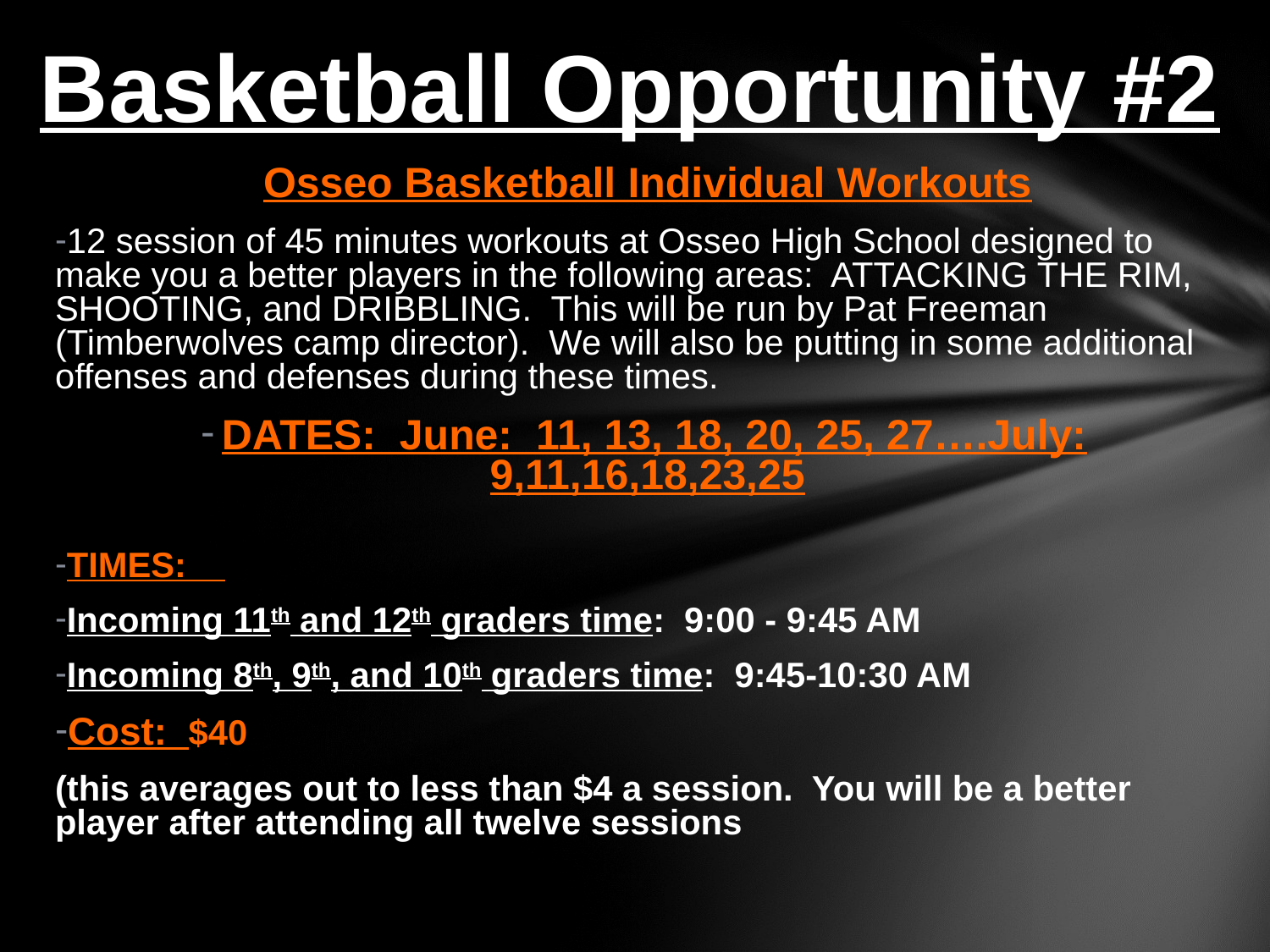

# Basketball Opportunity #2

Osseo Basketball Individual Workouts
12 session of 45 minutes workouts at Osseo High School designed to make you a better players in the following areas:  ATTACKING THE RIM, SHOOTING, and DRIBBLING.  This will be run by Pat Freeman (Timberwolves camp director).  We will also be putting in some additional offenses and defenses during these times.
DATES:  June:  11, 13, 18, 20, 25, 27….July: 9,11,16,18,23,25

TIMES:
Incoming 11th and 12th graders time:  9:00 - 9:45 AM
Incoming 8th, 9th, and 10th graders time:  9:45-10:30 AM
Cost:  $40
(this averages out to less than $4 a session.  You will be a better player after attending all twelve sessions